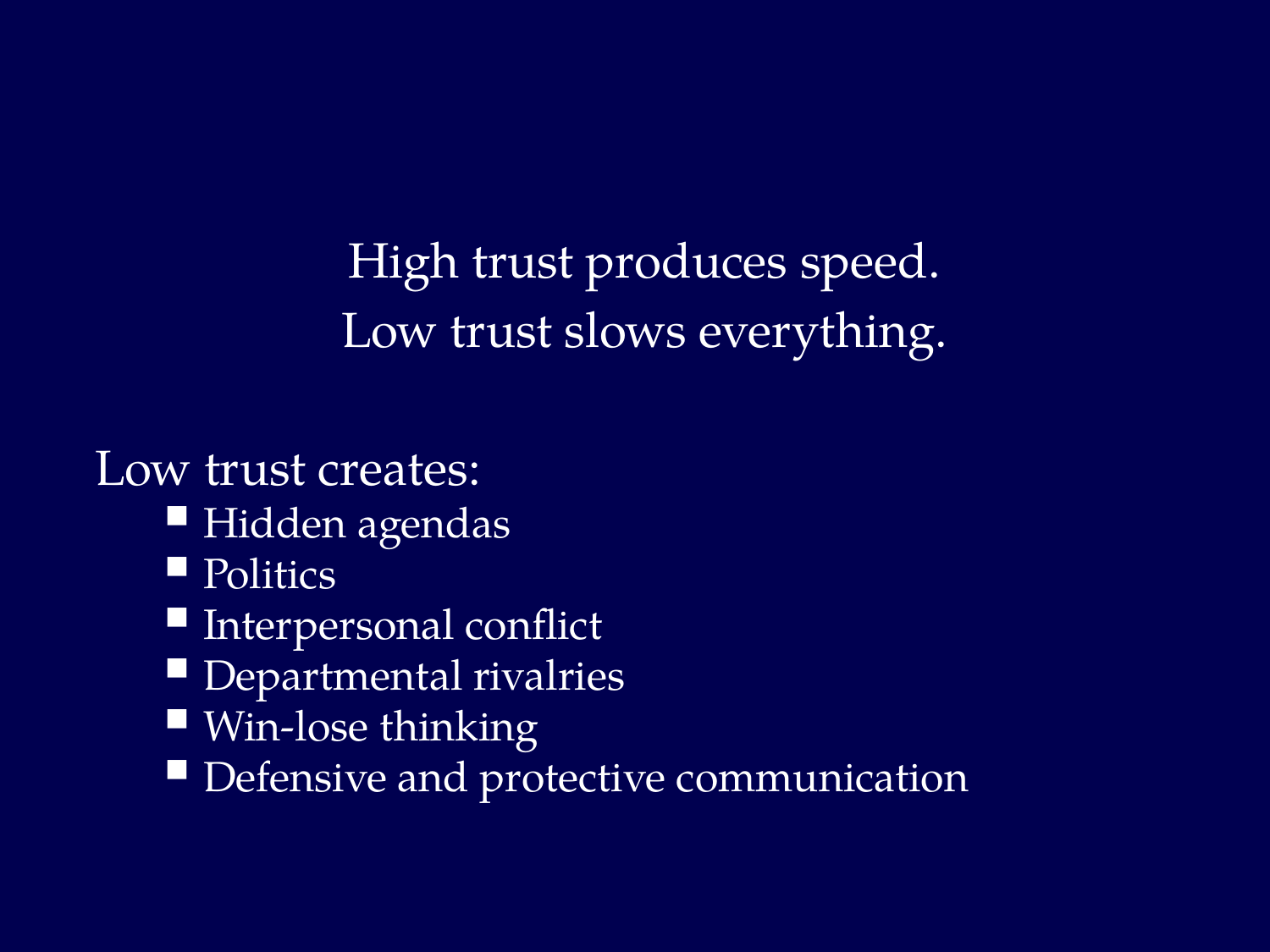

#
High trust produces speed.
Low trust slows everything.

Low trust creates:
Hidden agendas
Politics
Interpersonal conflict
Departmental rivalries
Win-lose thinking
Defensive and protective communication